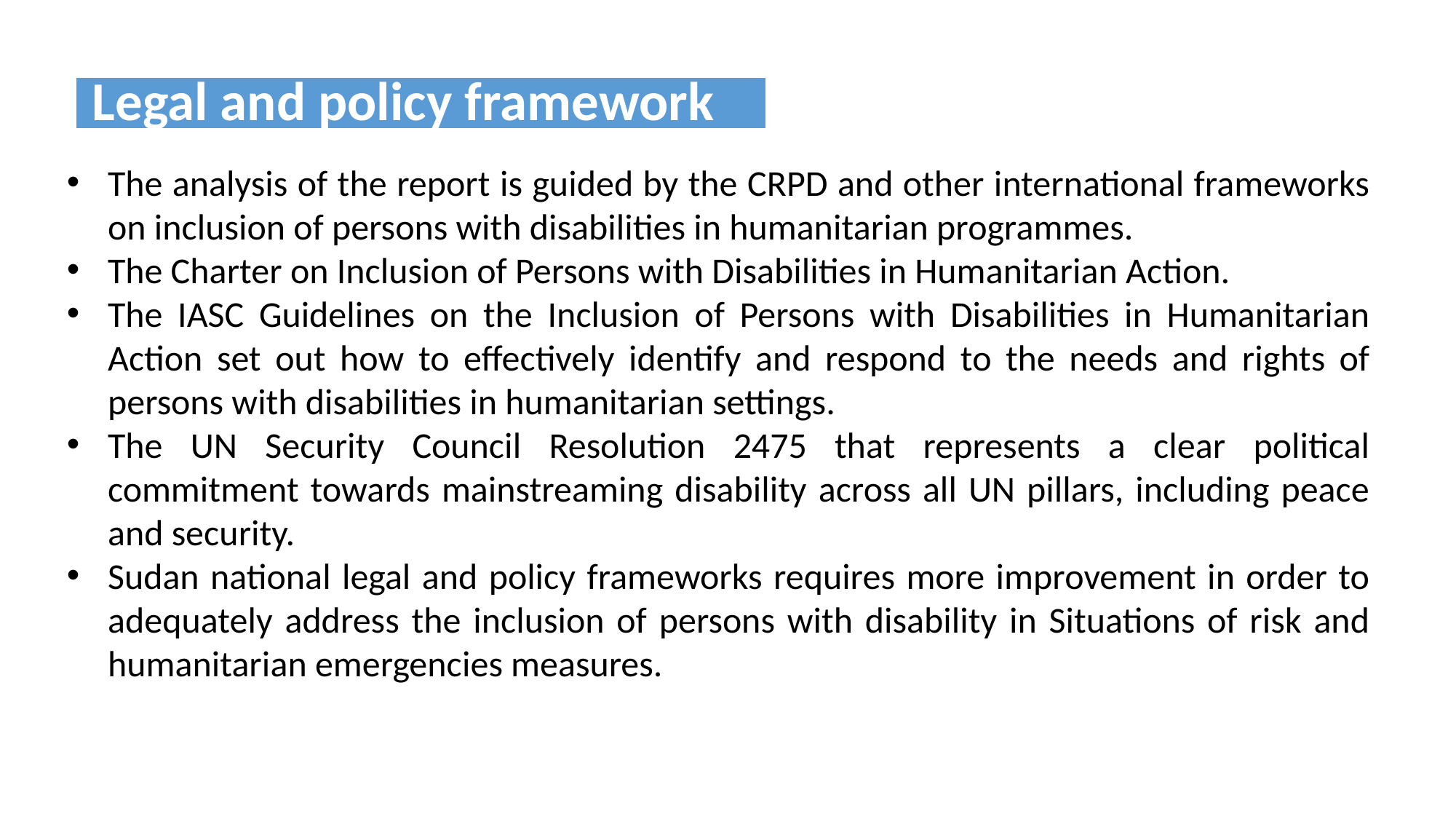

Legal and policy framework
The analysis of the report is guided by the CRPD and other international frameworks on inclusion of persons with disabilities in humanitarian programmes.
The Charter on Inclusion of Persons with Disabilities in Humanitarian Action.
The IASC Guidelines on the Inclusion of Persons with Disabilities in Humanitarian Action set out how to effectively identify and respond to the needs and rights of persons with disabilities in humanitarian settings.
The UN Security Council Resolution 2475 that represents a clear political commitment towards mainstreaming disability across all UN pillars, including peace and security.
Sudan national legal and policy frameworks requires more improvement in order to adequately address the inclusion of persons with disability in Situations of risk and humanitarian emergencies measures.